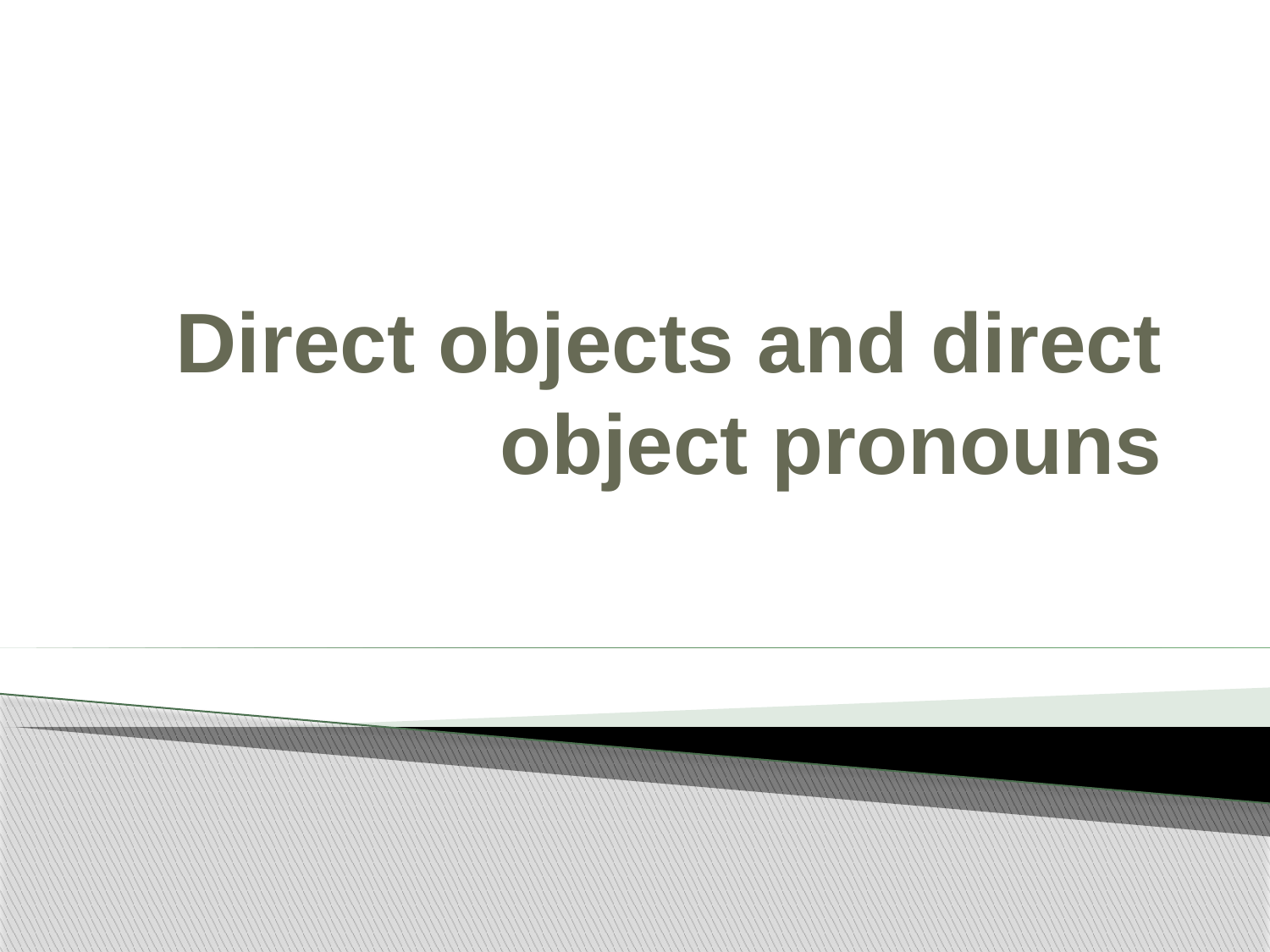

# Direct objects and direct object pronouns